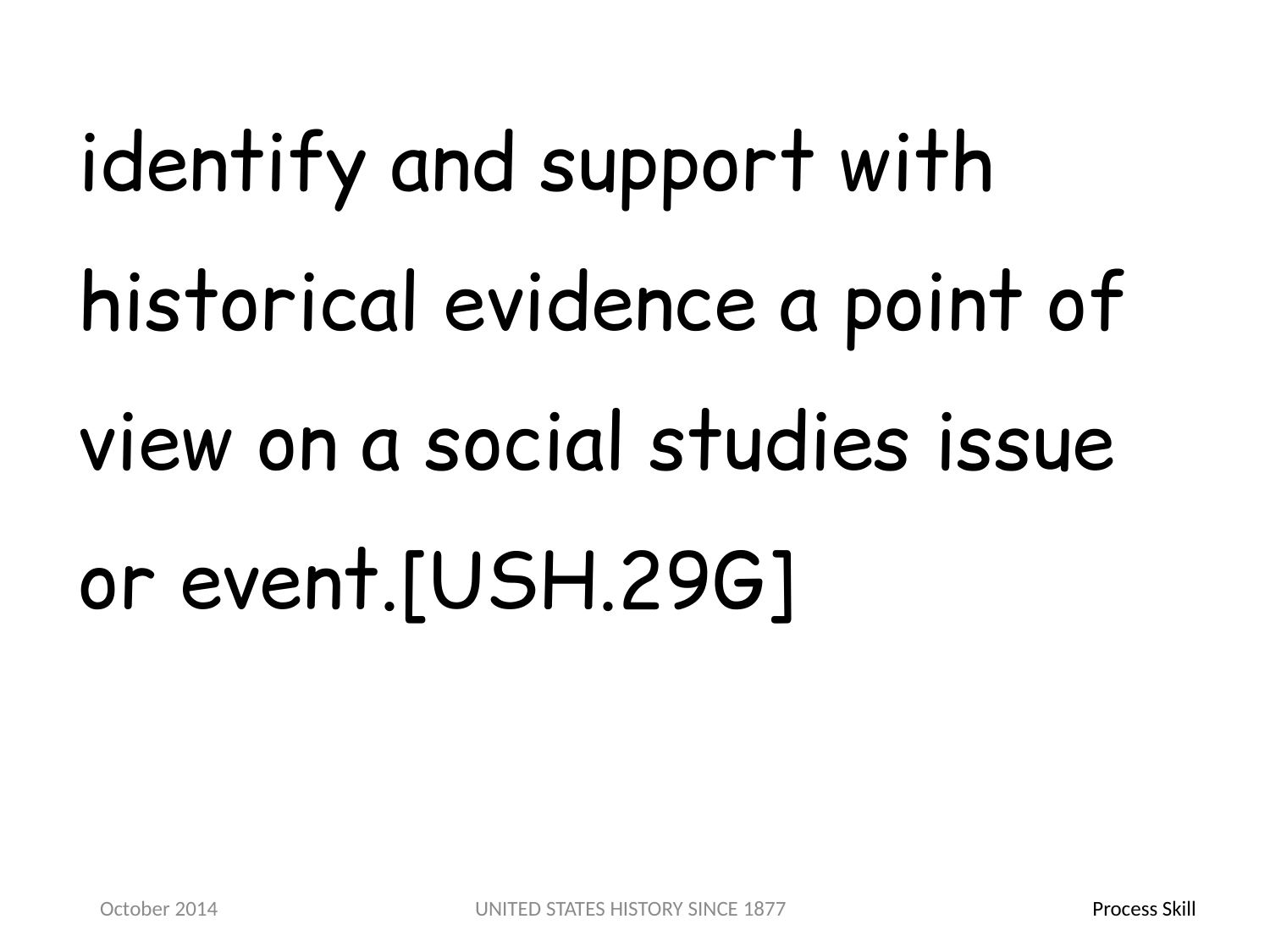

identify and support with historical evidence a point of view on a social studies issue or event.[USH.29G]
October 2014
UNITED STATES HISTORY SINCE 1877